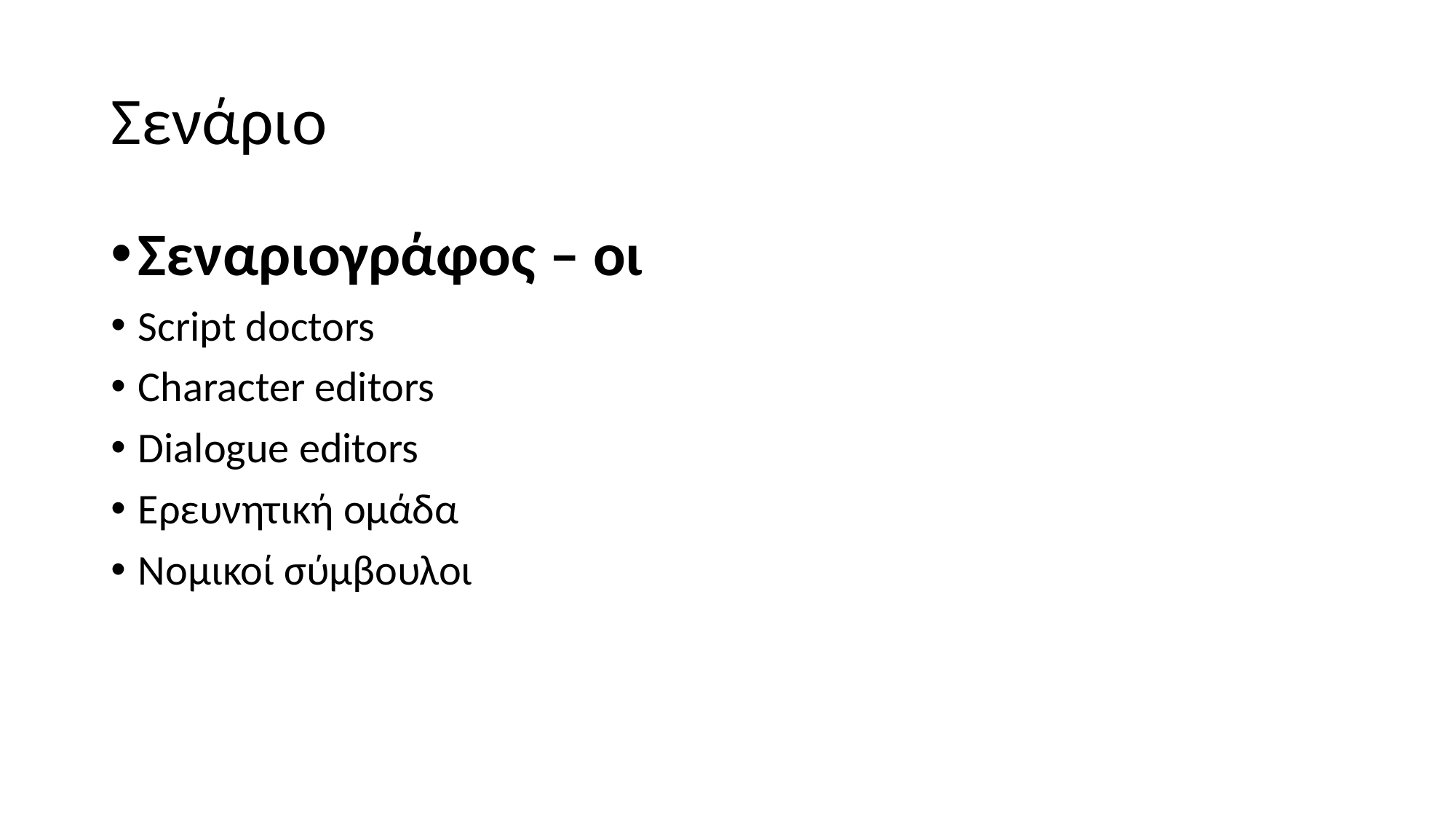

# Σενάριο
Σεναριογράφος – οι
Script doctors
Character editors
Dialogue editors
Ερευνητική ομάδα
Νομικοί σύμβουλοι